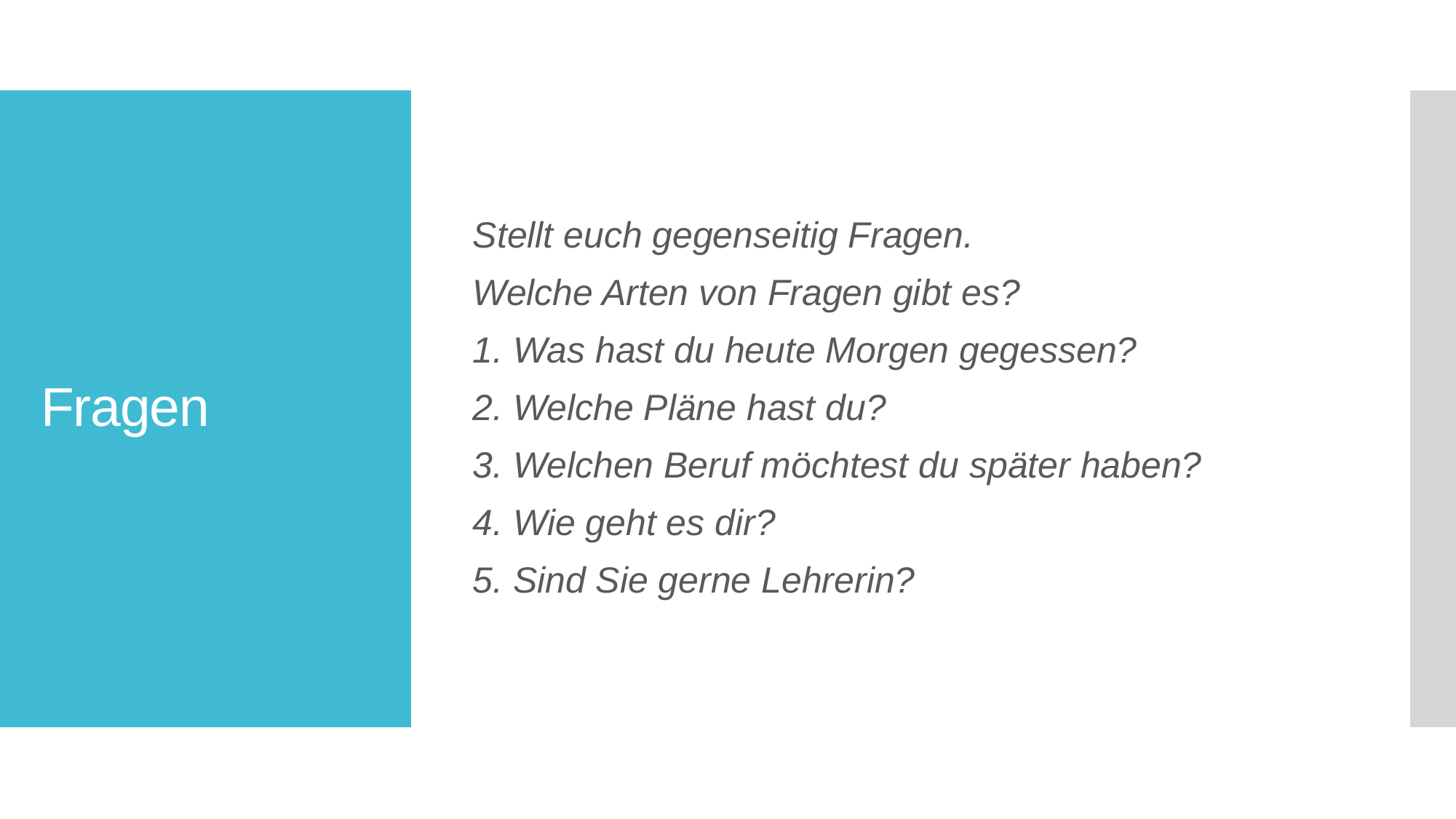

Stellt euch gegenseitig Fragen.
Welche Arten von Fragen gibt es?
1. Was hast du heute Morgen gegessen?
2. Welche Pläne hast du?
3. Welchen Beruf möchtest du später haben?
4. Wie geht es dir?
5. Sind Sie gerne Lehrerin?
# Fragen